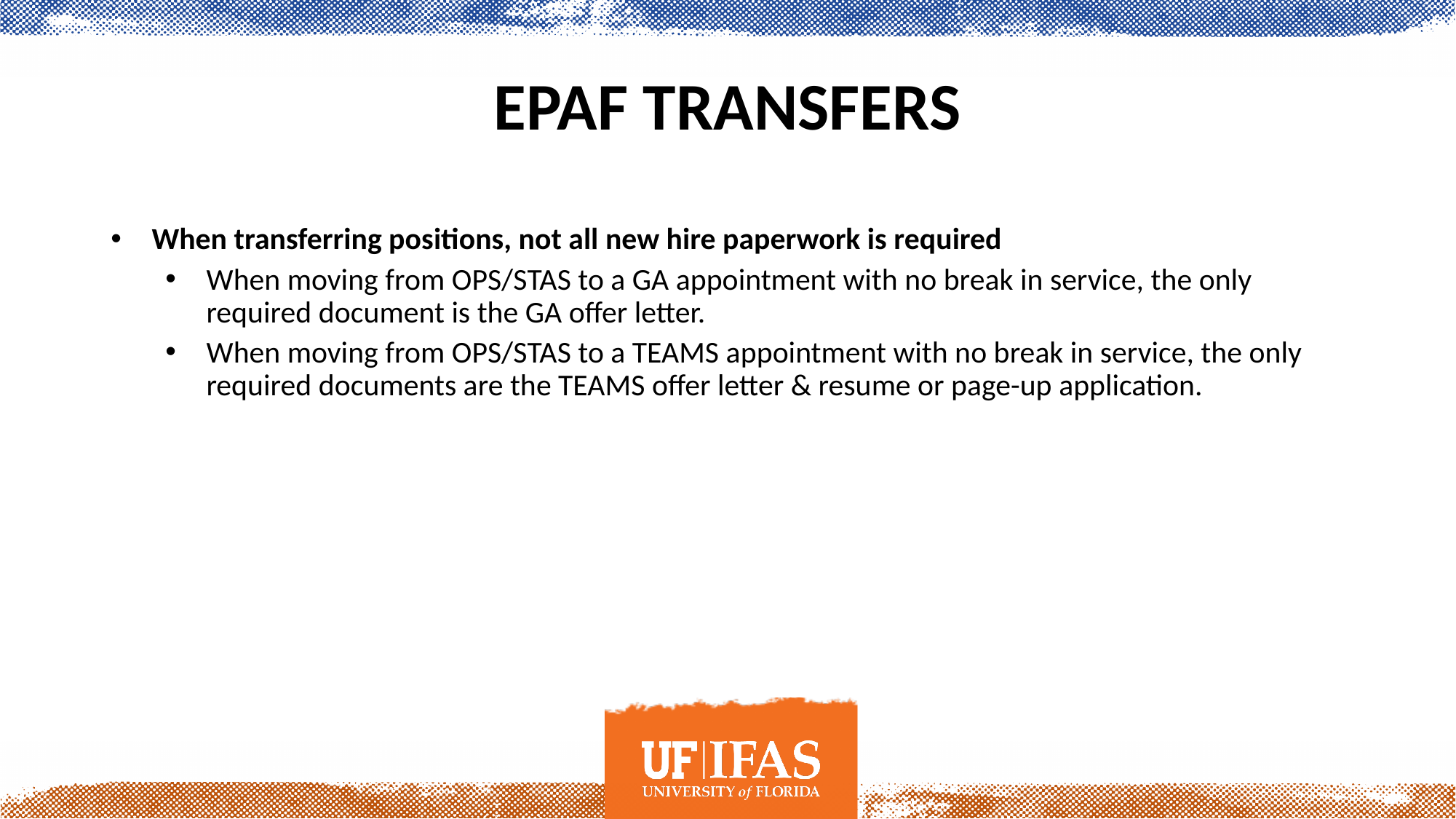

# Epaf transfers
When transferring positions, not all new hire paperwork is required
When moving from OPS/STAS to a GA appointment with no break in service, the only required document is the GA offer letter.
When moving from OPS/STAS to a TEAMS appointment with no break in service, the only required documents are the TEAMS offer letter & resume or page-up application.